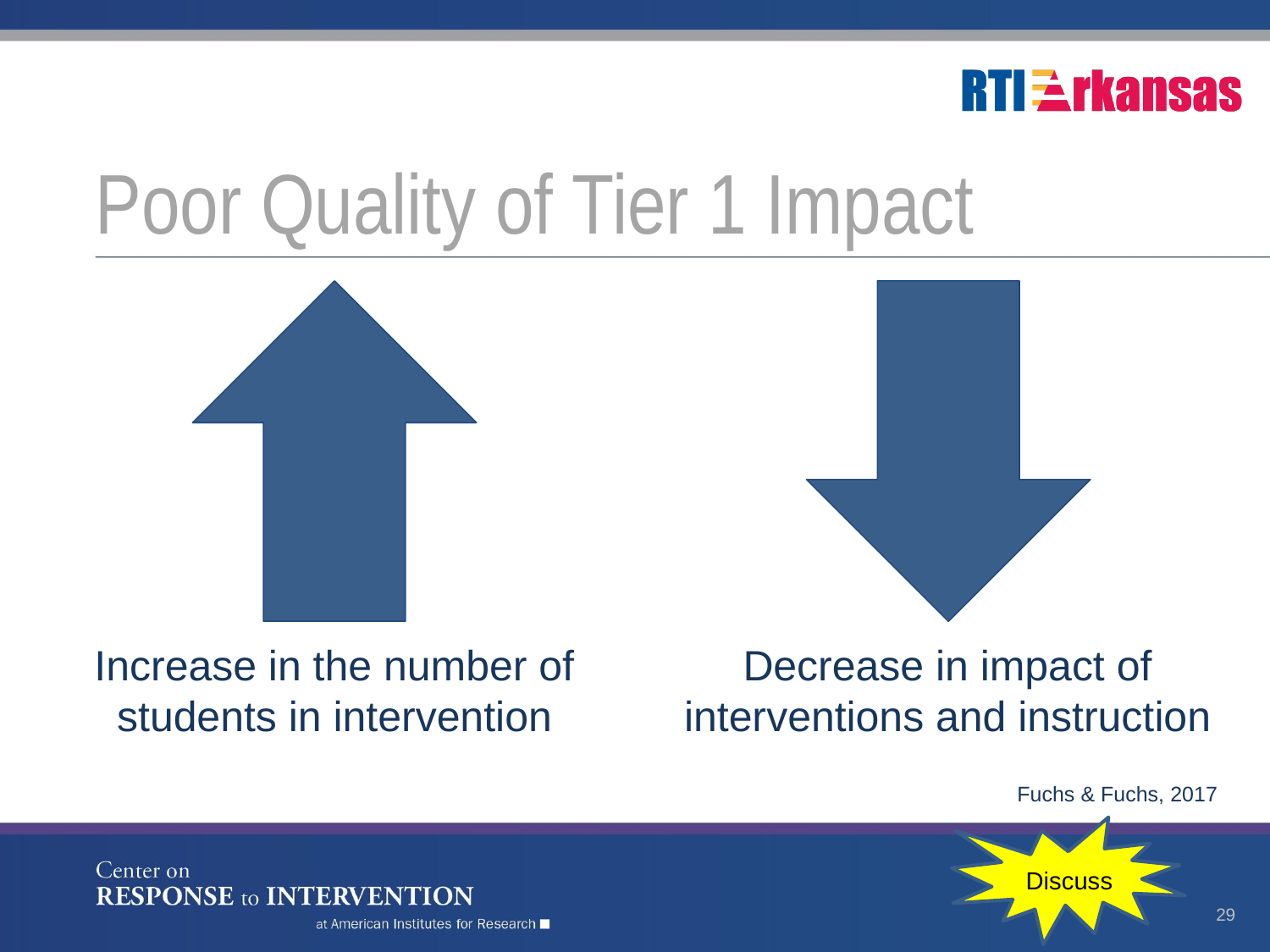

# Poor Quality of Tier 1 Impact

Decrease in impact of interventions and instruction
Increase in the number of students in intervention
Fuchs & Fuchs, 2017

Discuss
29